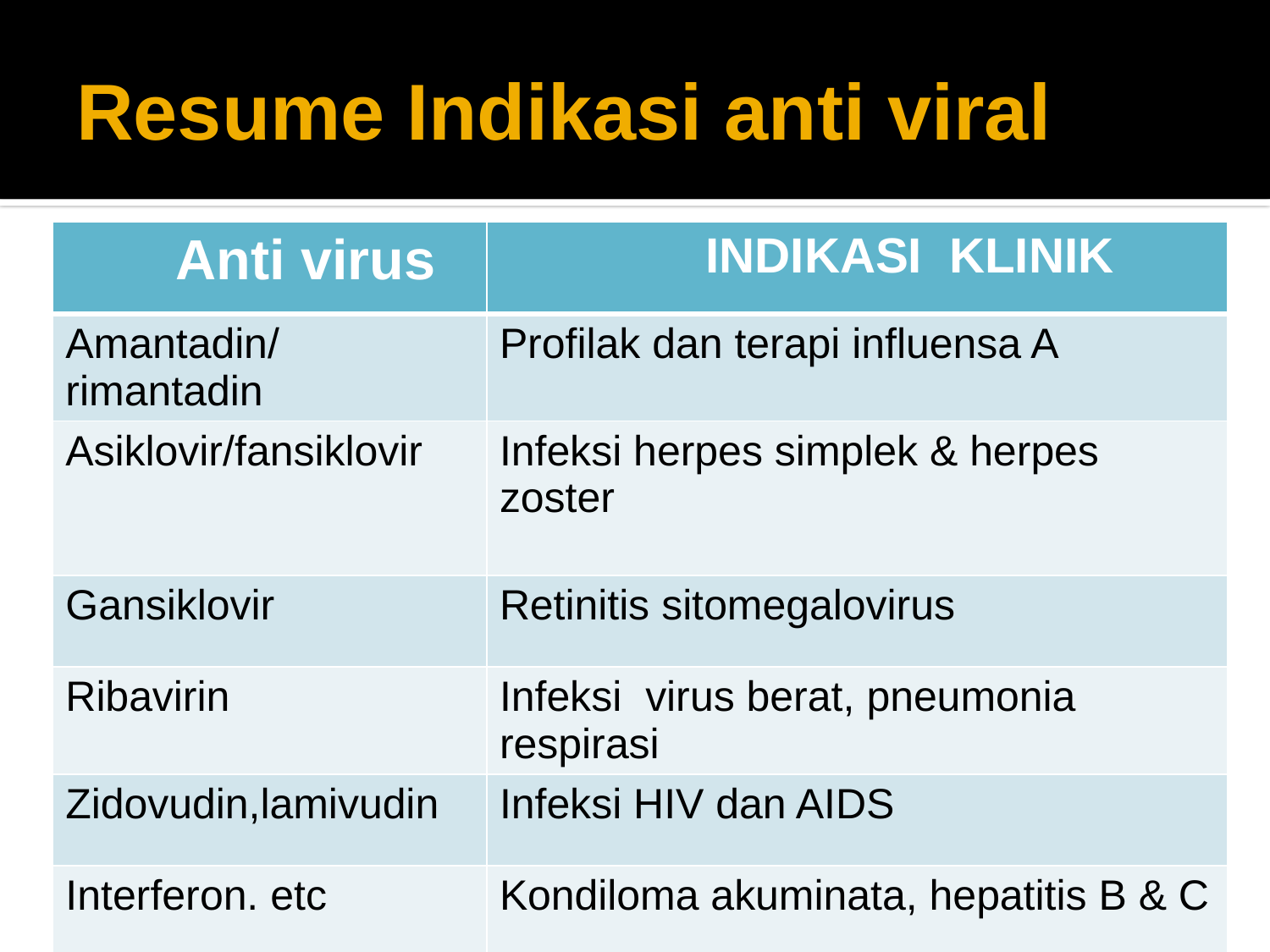

# Resume Indikasi anti viral
| Anti virus | INDIKASI KLINIK |
| --- | --- |
| Amantadin/rimantadin | Profilak dan terapi influensa A |
| Asiklovir/fansiklovir | Infeksi herpes simplek & herpes zoster |
| Gansiklovir | Retinitis sitomegalovirus |
| Ribavirin | Infeksi virus berat, pneumonia respirasi |
| Zidovudin,lamivudin | Infeksi HIV dan AIDS |
| Interferon. etc | Kondiloma akuminata, hepatitis B & C |